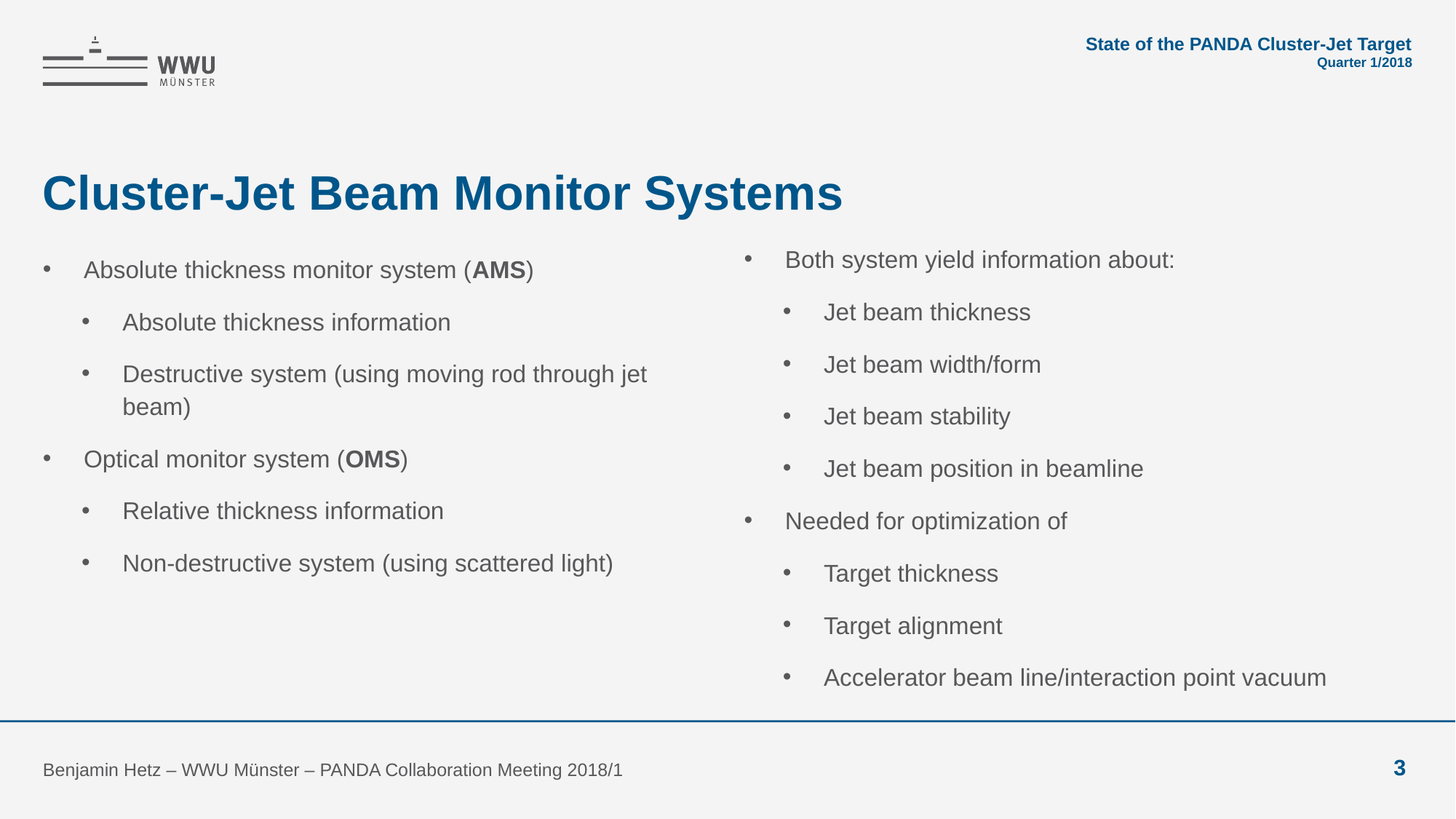

State of the PANDA Cluster-Jet Target
Quarter 1/2018
# Cluster-Jet Beam Monitor Systems
Both system yield information about:
Jet beam thickness
Jet beam width/form
Jet beam stability
Jet beam position in beamline
Needed for optimization of
Target thickness
Target alignment
Accelerator beam line/interaction point vacuum
Absolute thickness monitor system (AMS)
Absolute thickness information
Destructive system (using moving rod through jet beam)
Optical monitor system (OMS)
Relative thickness information
Non-destructive system (using scattered light)

Benjamin Hetz – WWU Münster – PANDA Collaboration Meeting 2018/1
3